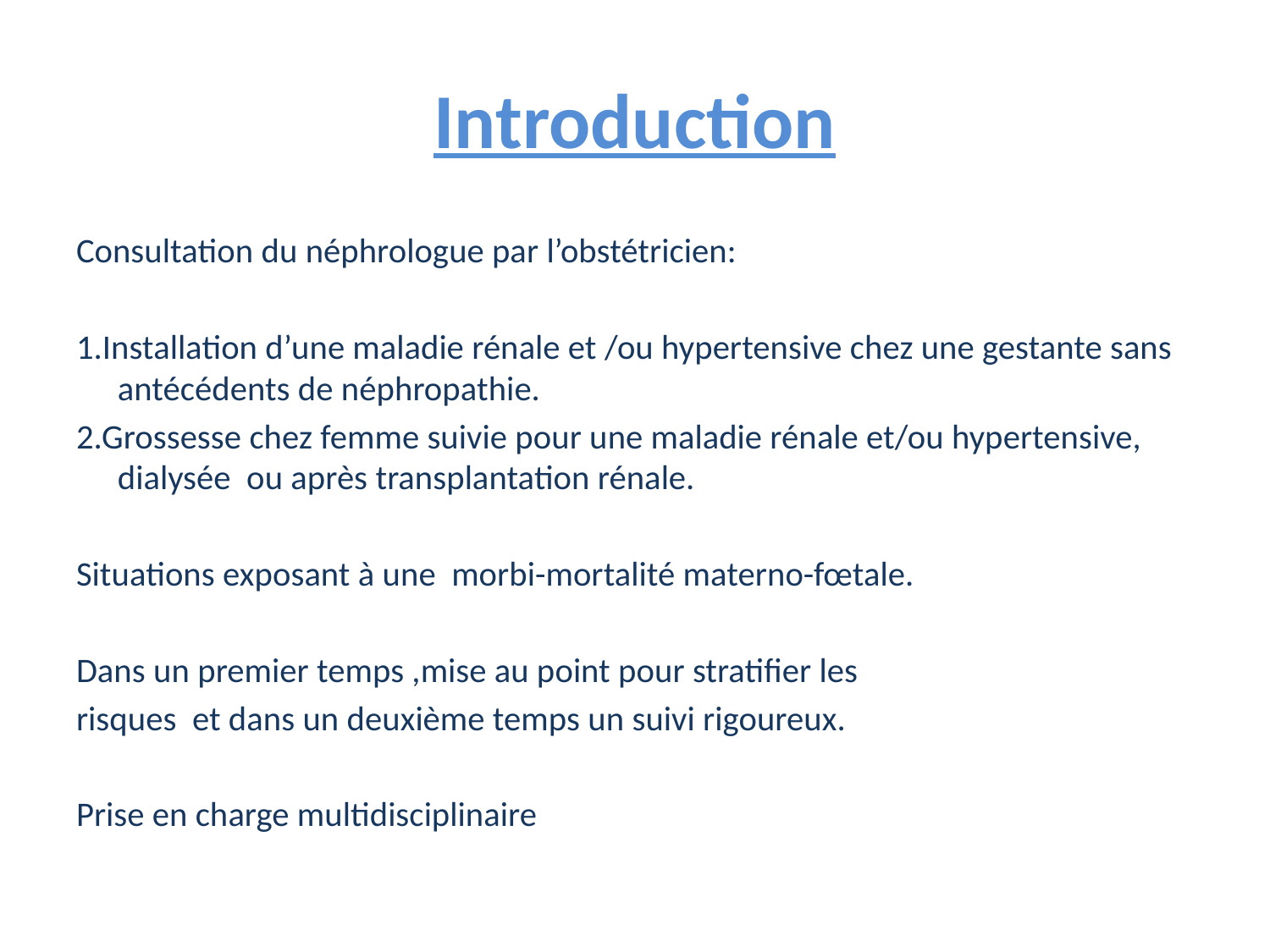

# Introduction
Consultation du néphrologue par l’obstétricien:

1.Installation d’une maladie rénale et /ou hypertensive chez une gestante sans antécédents de néphropathie.
2.Grossesse chez femme suivie pour une maladie rénale et/ou hypertensive, dialysée  ou après transplantation rénale.

Situations exposant à une  morbi-mortalité materno-fœtale.

Dans un premier temps ,mise au point pour stratifier les
risques  et dans un deuxième temps un suivi rigoureux.

Prise en charge multidisciplinaire